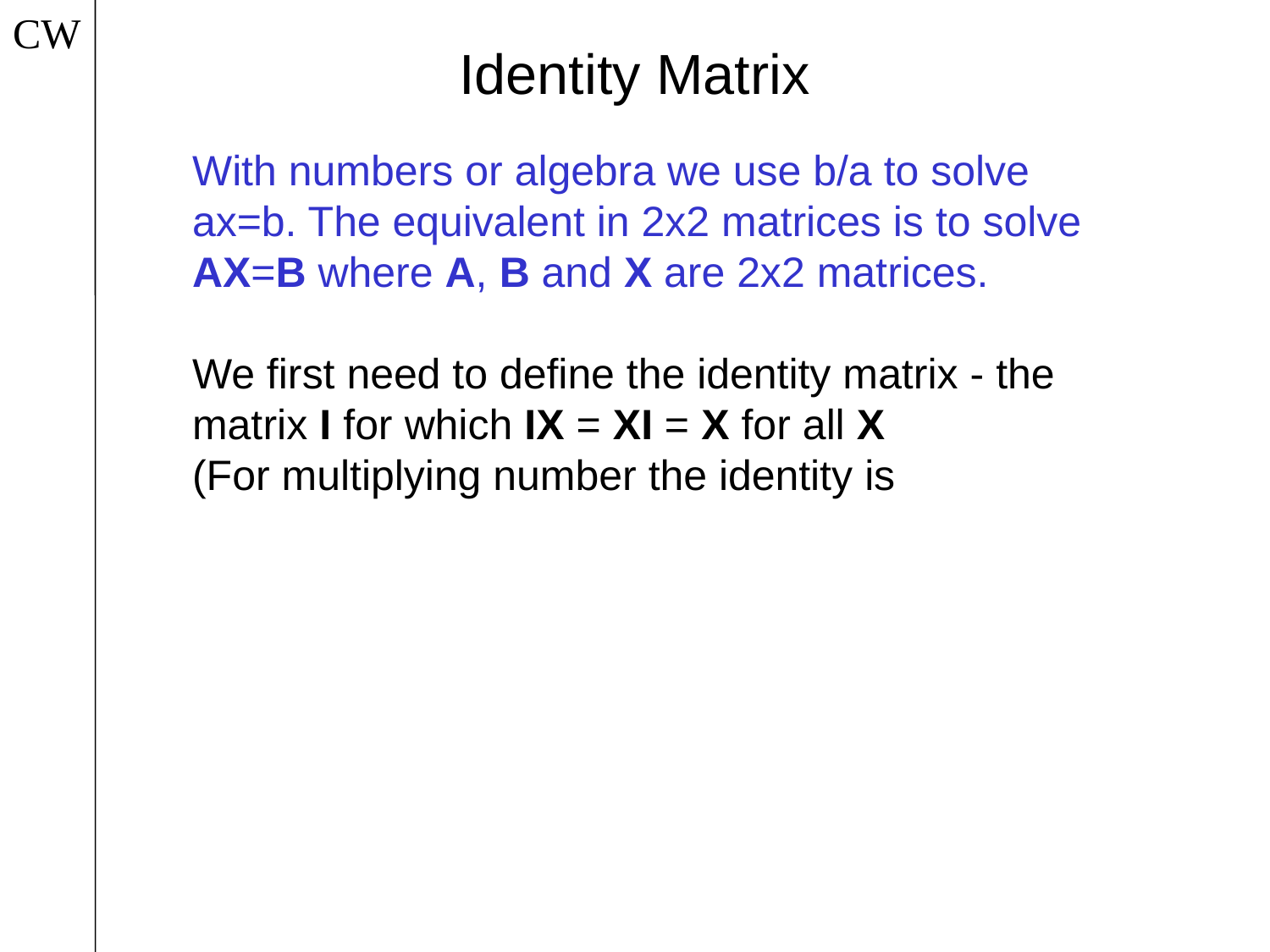

CW

Identity Matrix

With numbers or algebra we use b/a to solve ax=b. The equivalent in 2x2 matrices is to solve AX=B where A, B and X are 2x2 matrices.

We first need to define the identity matrix - the matrix I for which IX = XI = X for all X
(For multiplying number the identity is